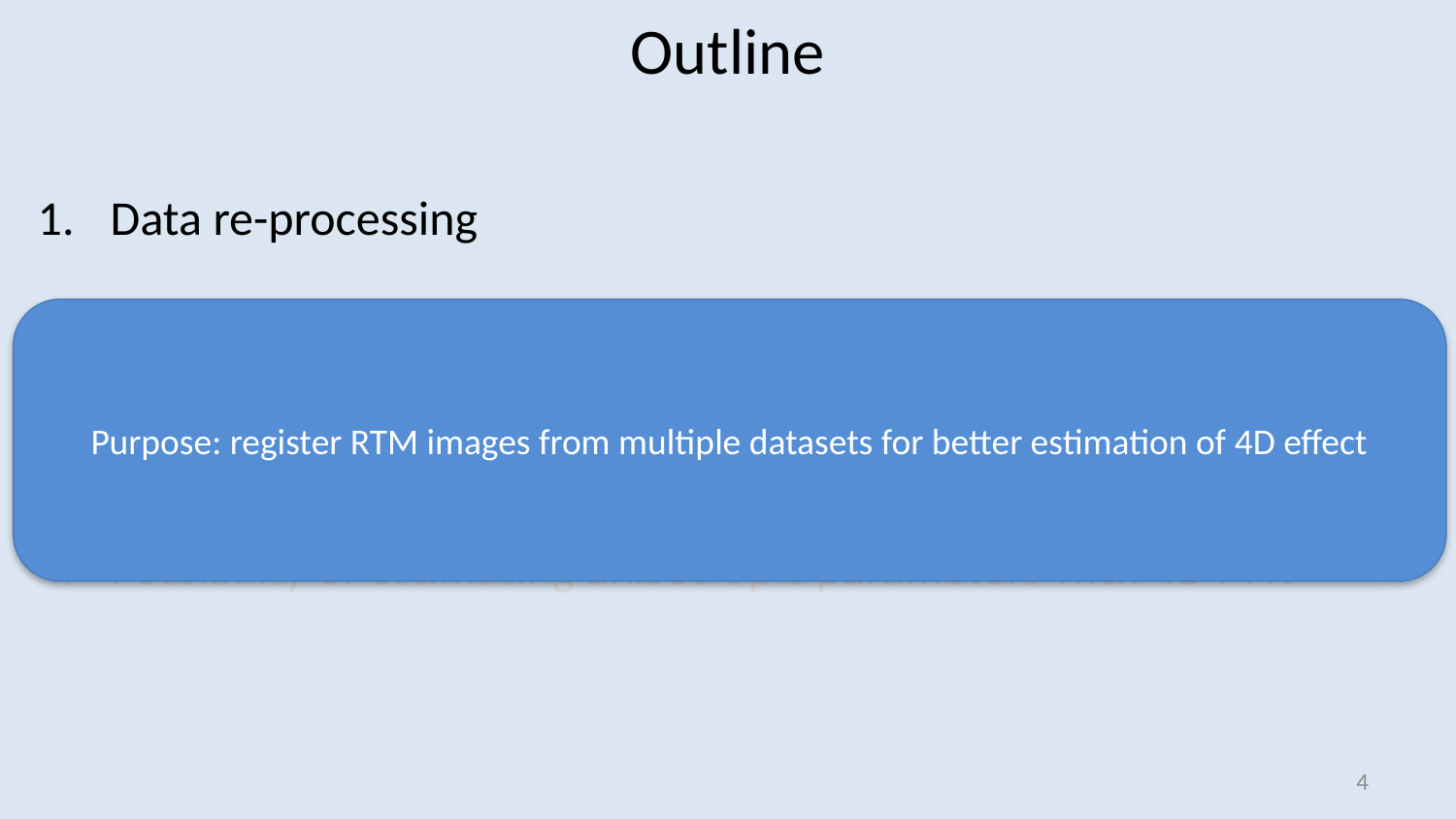

Outline

Data re-processing

VTI model

Time-lapse RTM study

Possibility of estimating anisotropic parameters with 4D FWI

Purpose: register RTM images from multiple datasets for better estimation of 4D effect
4